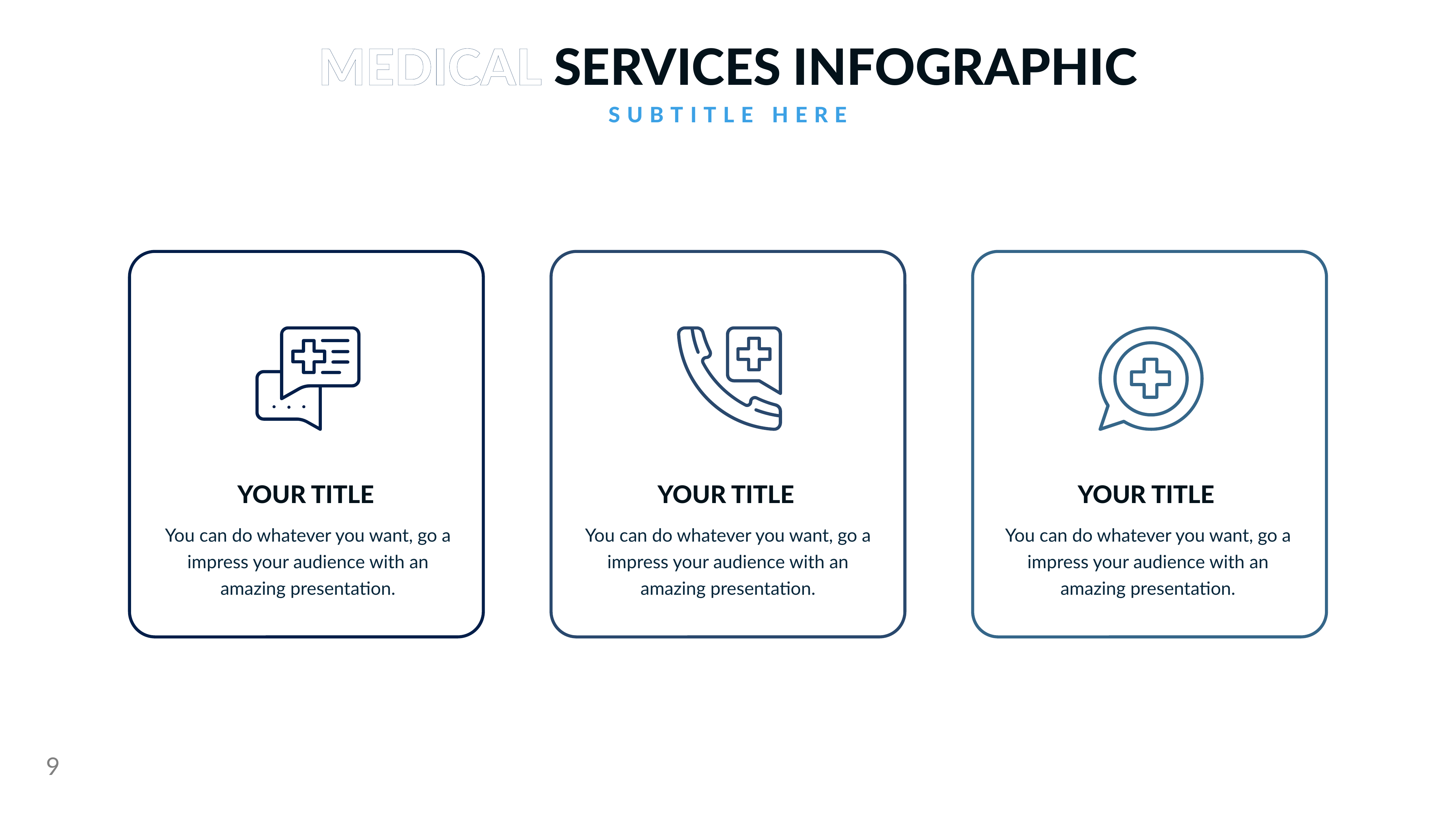

MEDICAL SERVICES INFOGRAPHIC
SUBTITLE HERE

YOUR TITLE
YOUR TITLE
YOUR TITLE
You can do whatever you want, go a impress your audience with an amazing presentation.
You can do whatever you want, go a impress your audience with an amazing presentation.
You can do whatever you want, go a impress your audience with an amazing presentation.